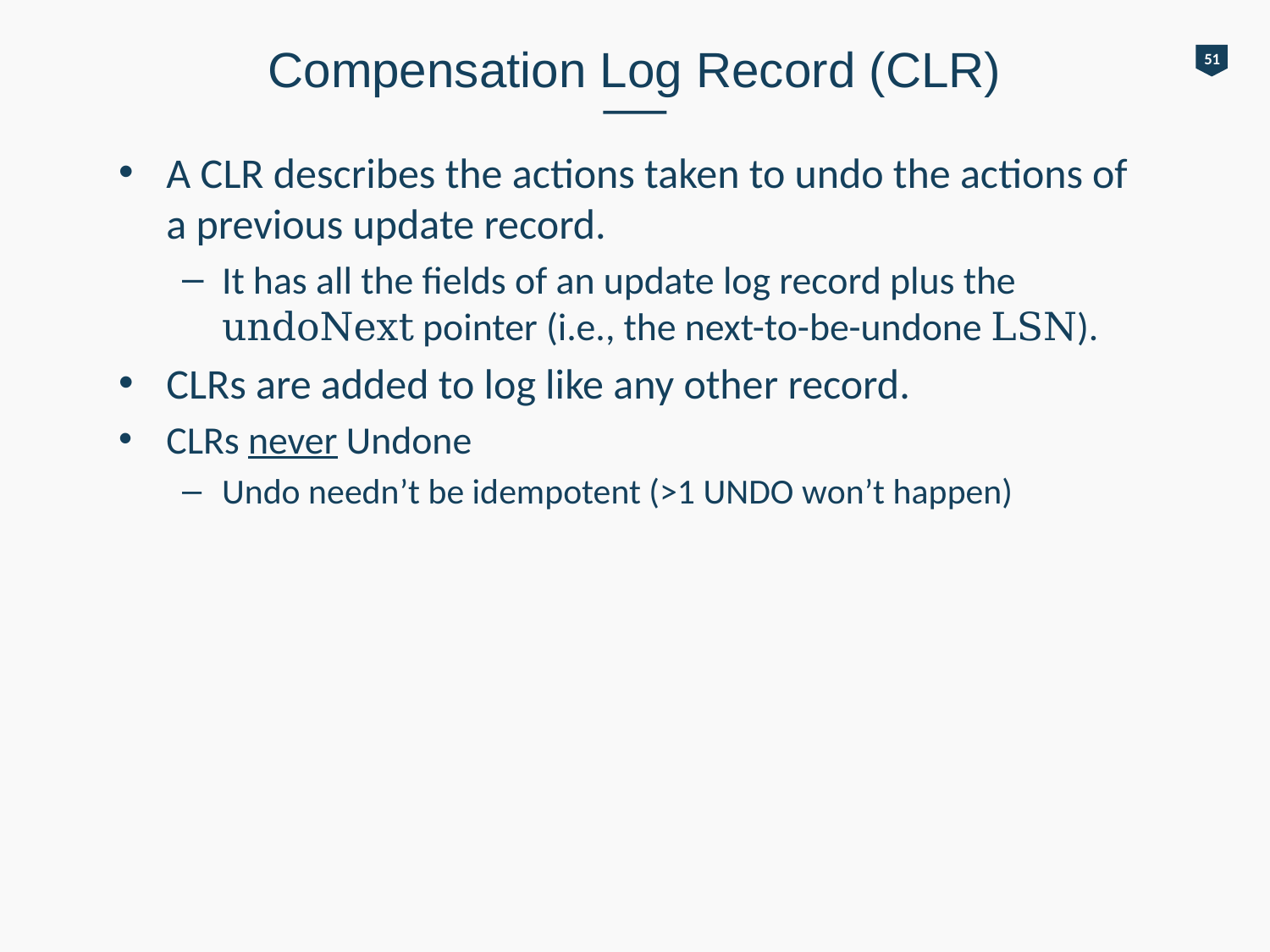

# Compensation Log Record (CLR)
51

A CLR describes the actions taken to undo the actions of a previous update record.
It has all the fields of an update log record plus the undoNext pointer (i.e., the next-to-be-undone LSN).
CLRs are added to log like any other record.
CLRs never Undone
Undo needn’t be idempotent (>1 UNDO won’t happen)